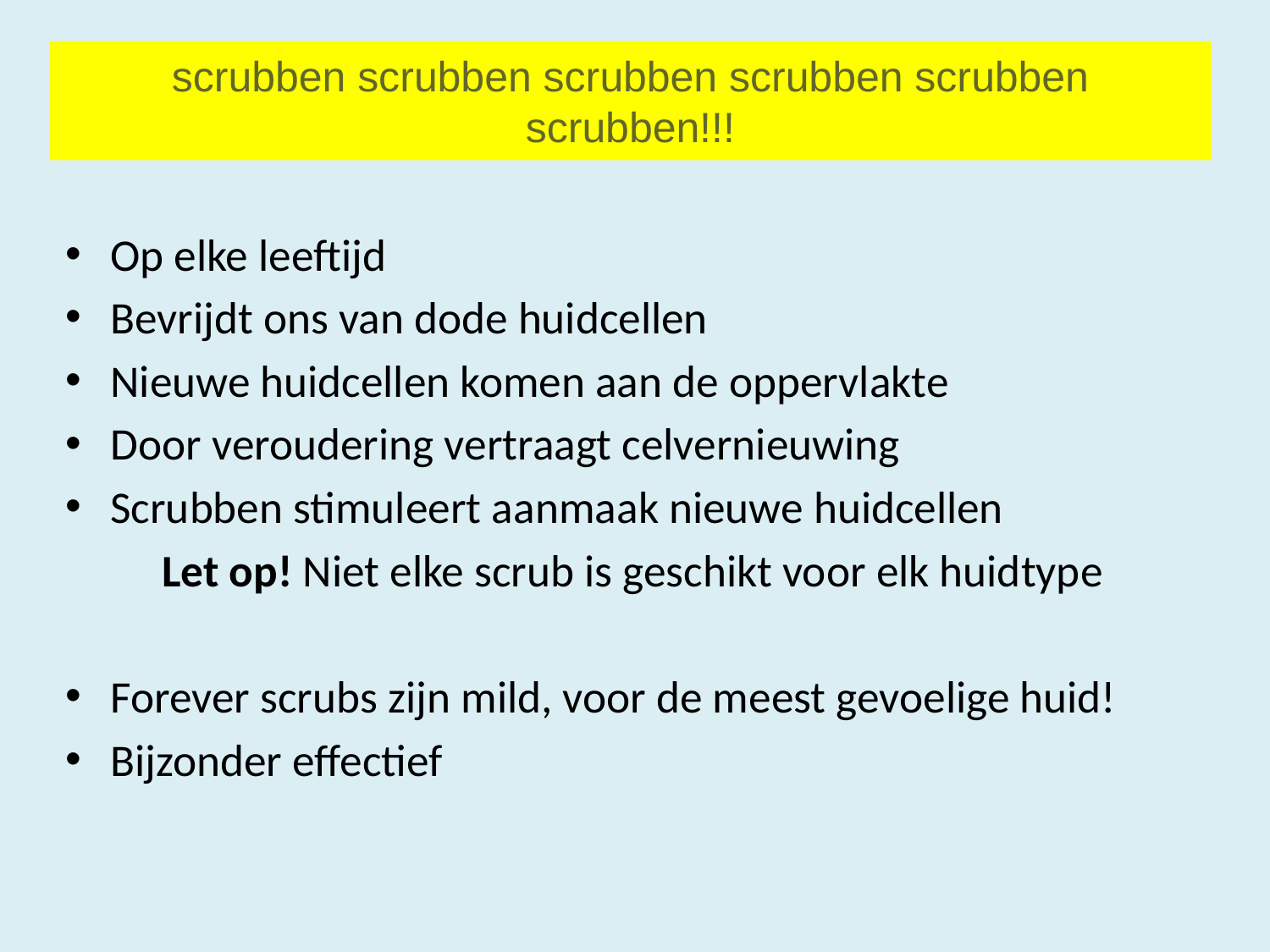

# scrubben scrubben scrubben scrubben scrubben scrubben!!!
Op elke leeftijd
Bevrijdt ons van dode huidcellen
Nieuwe huidcellen komen aan de oppervlakte
Door veroudering vertraagt celvernieuwing
Scrubben stimuleert aanmaak nieuwe huidcellen
Let op! Niet elke scrub is geschikt voor elk huidtype

Forever scrubs zijn mild, voor de meest gevoelige huid!
Bijzonder effectief